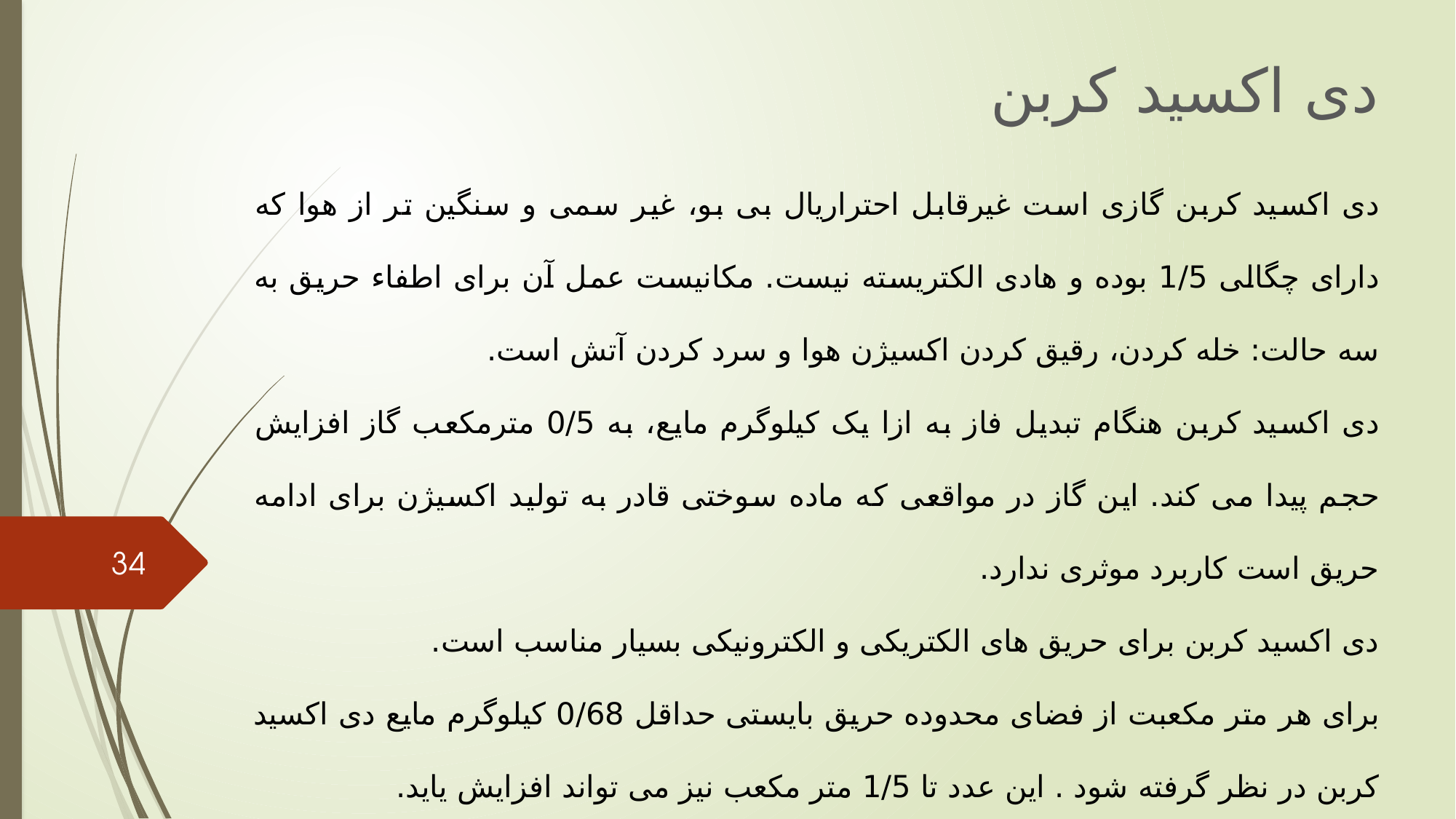

دی اکسید کربن

دی اکسید کربن گازی است غیرقابل احتراريال بی بو، غیر سمی و سنگین تر از هوا که دارای چگالی 1/5 بوده و هادی الکتریسته نیست. مکانیست عمل آن برای اطفاء حریق به سه حالت: خله کردن، رقیق کردن اکسیژن هوا و سرد کردن آتش است.
دی اکسید کربن هنگام تبدیل فاز به ازا یک کیلوگرم مایع، به 0/5 مترمکعب گاز افزایش حجم پیدا می کند. این گاز در مواقعی که ماده سوختی قادر به تولید اکسیژن برای ادامه حریق است کاربرد موثری ندارد.
دی اکسید کربن برای حریق های الکتریکی و الکترونیکی بسیار مناسب است.
برای هر متر مکعبت از فضای محدوده حریق بایستی حداقل 0/68 کیلوگرم مایع دی اکسید کربن در نظر گرفته شود . این عدد تا 1/5 متر مکعب نیز می تواند افزایش یاید.
34